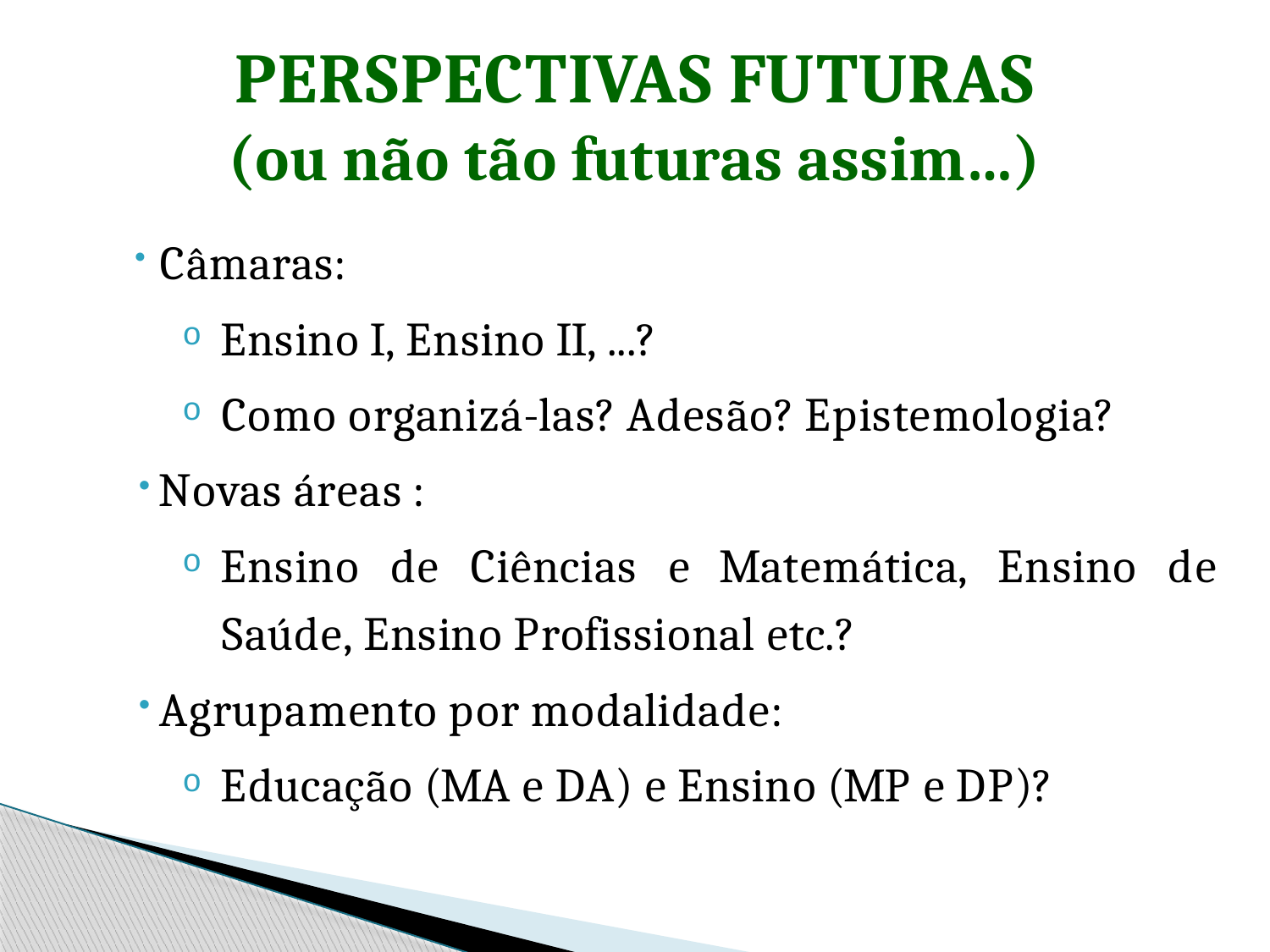

PERSPECTIVAS FUTURAS
(ou não tão futuras assim…)
Câmaras:
Ensino I, Ensino II, ...?
Como organizá-las? Adesão? Epistemologia?
Novas áreas :
Ensino de Ciências e Matemática, Ensino de Saúde, Ensino Profissional etc.?
Agrupamento por modalidade:
Educação (MA e DA) e Ensino (MP e DP)?